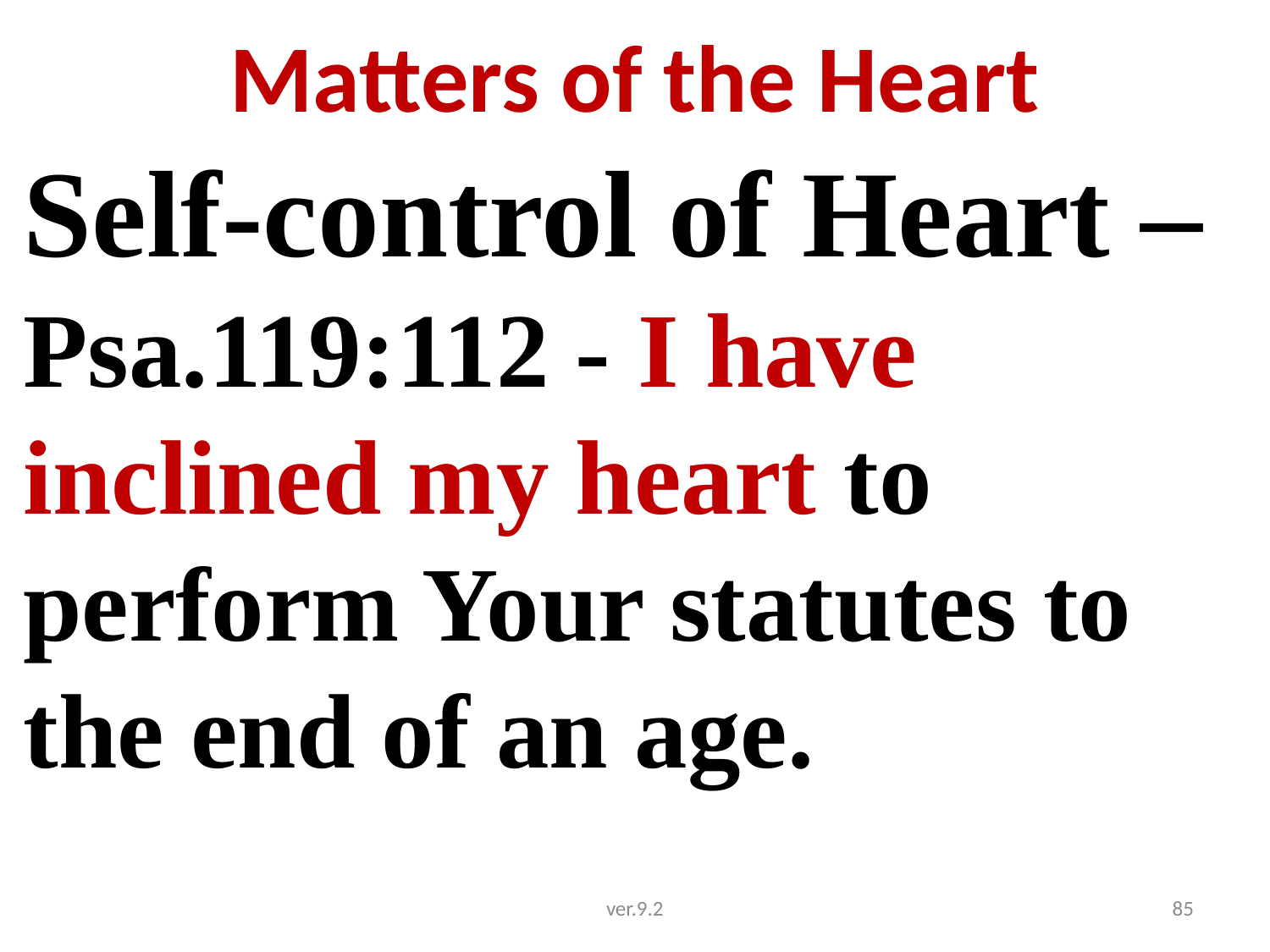

# Matters of the Heart
Self-control of Heart –
Psa.119:112 - I have inclined my heart to perform Your statutes to the end of an age.
ver.9.2
85